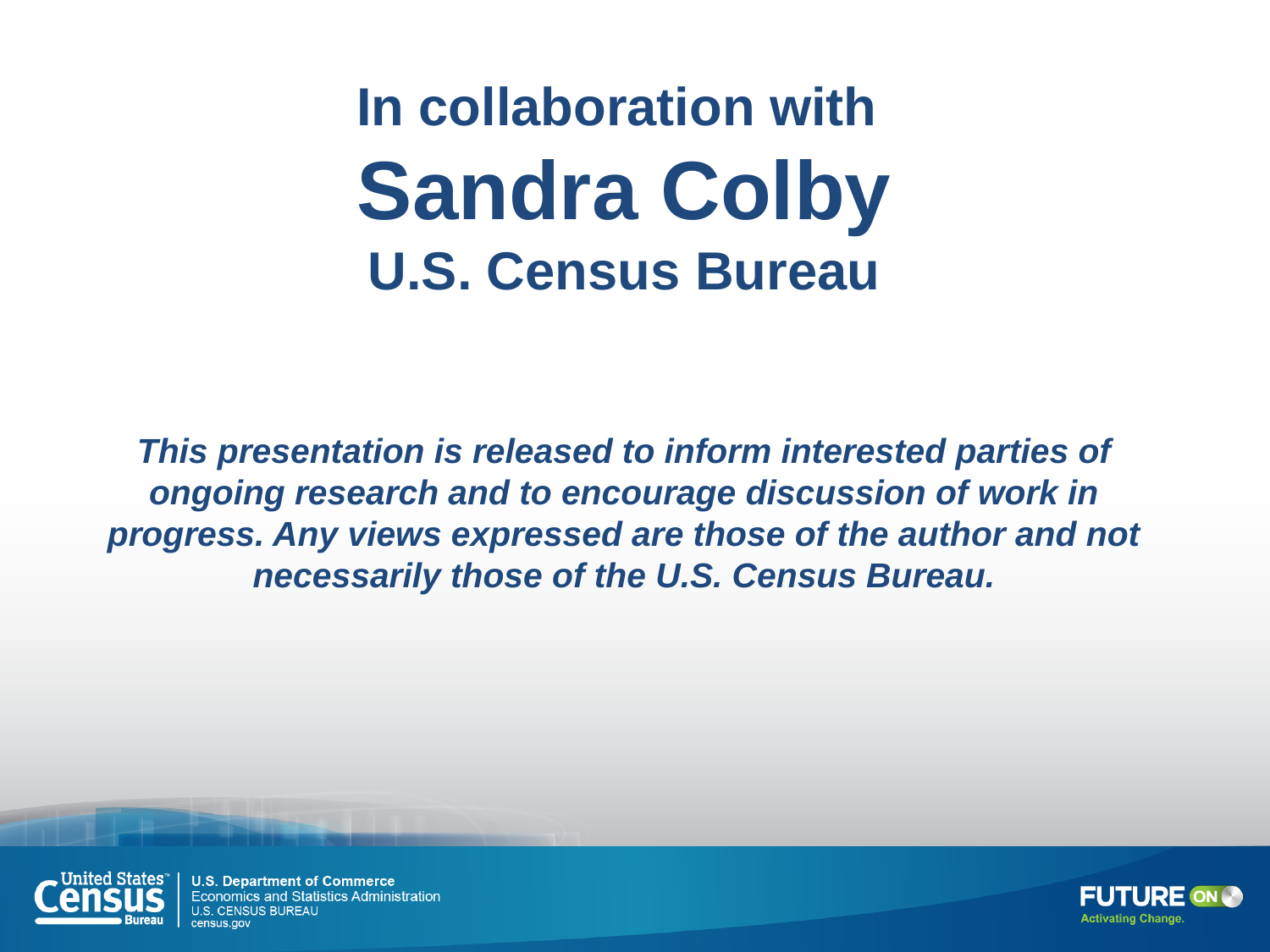

# In collaboration with Sandra Colby U.S. Census Bureau This presentation is released to inform interested parties of ongoing research and to encourage discussion of work in progress. Any views expressed are those of the author and not necessarily those of the U.S. Census Bureau.